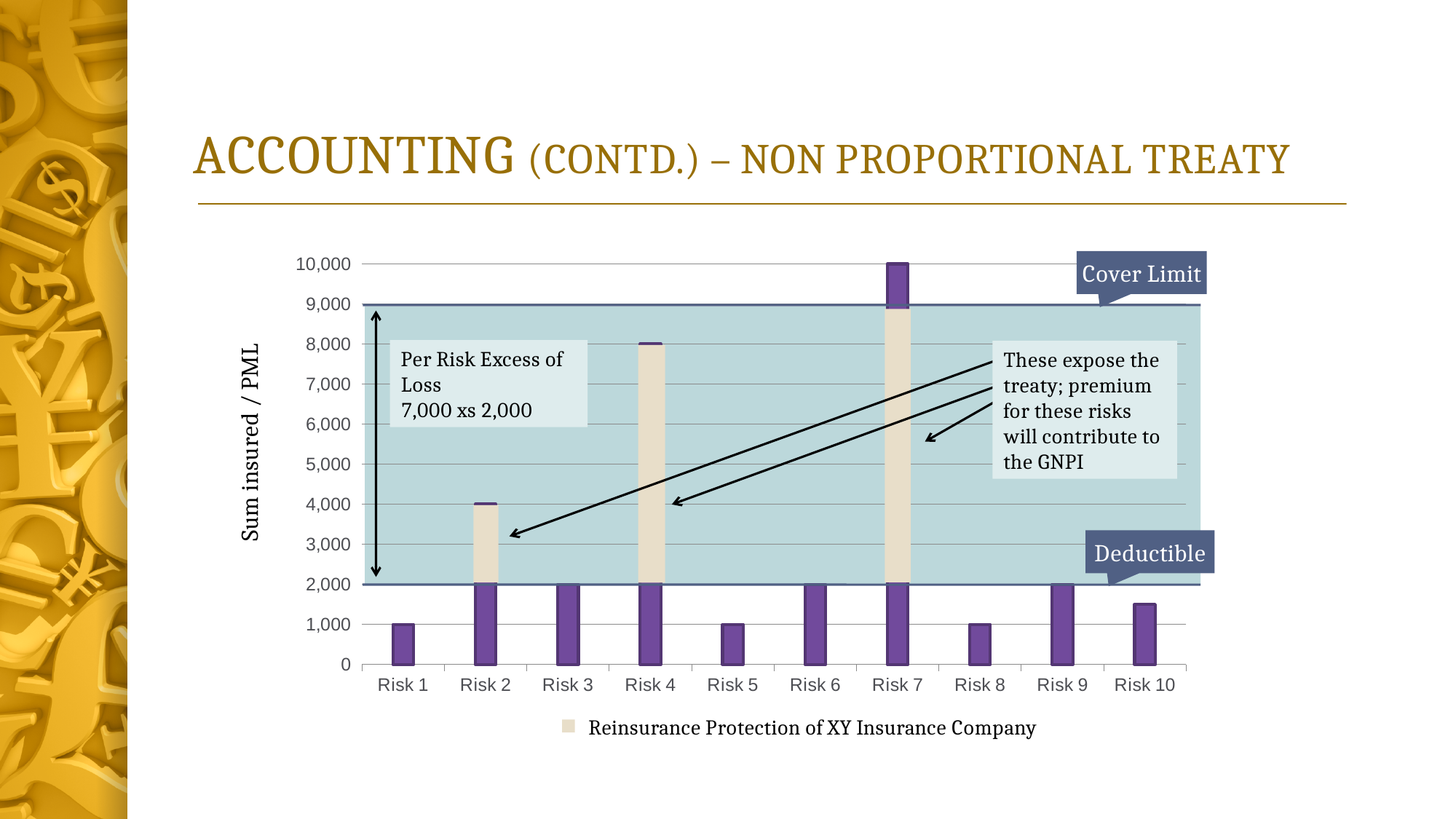

# ACCOUNTING (CONTD.) – NON PROPORTIONAL TREATY

### Chart

| Category |  |
|---|---|
| Risk 1 | 1000.0 |
| Risk 2 | 4000.0 |
| Risk 3 | 2000.0 |
| Risk 4 | 8000.0 |
| Risk 5 | 1000.0 |
| Risk 6 | 2000.0 |
| Risk 7 | 10000.0 |
| Risk 8 | 1000.0 |
| Risk 9 | 2000.0 |
| Risk 10 | 1500.0 |
Cover Limit

Per Risk Excess of Loss
7,000 xs 2,000
These expose the treaty; premium for these risks will contribute to the GNPI

Sum insured / PML

Deductible

Reinsurance Protection of XY Insurance Company